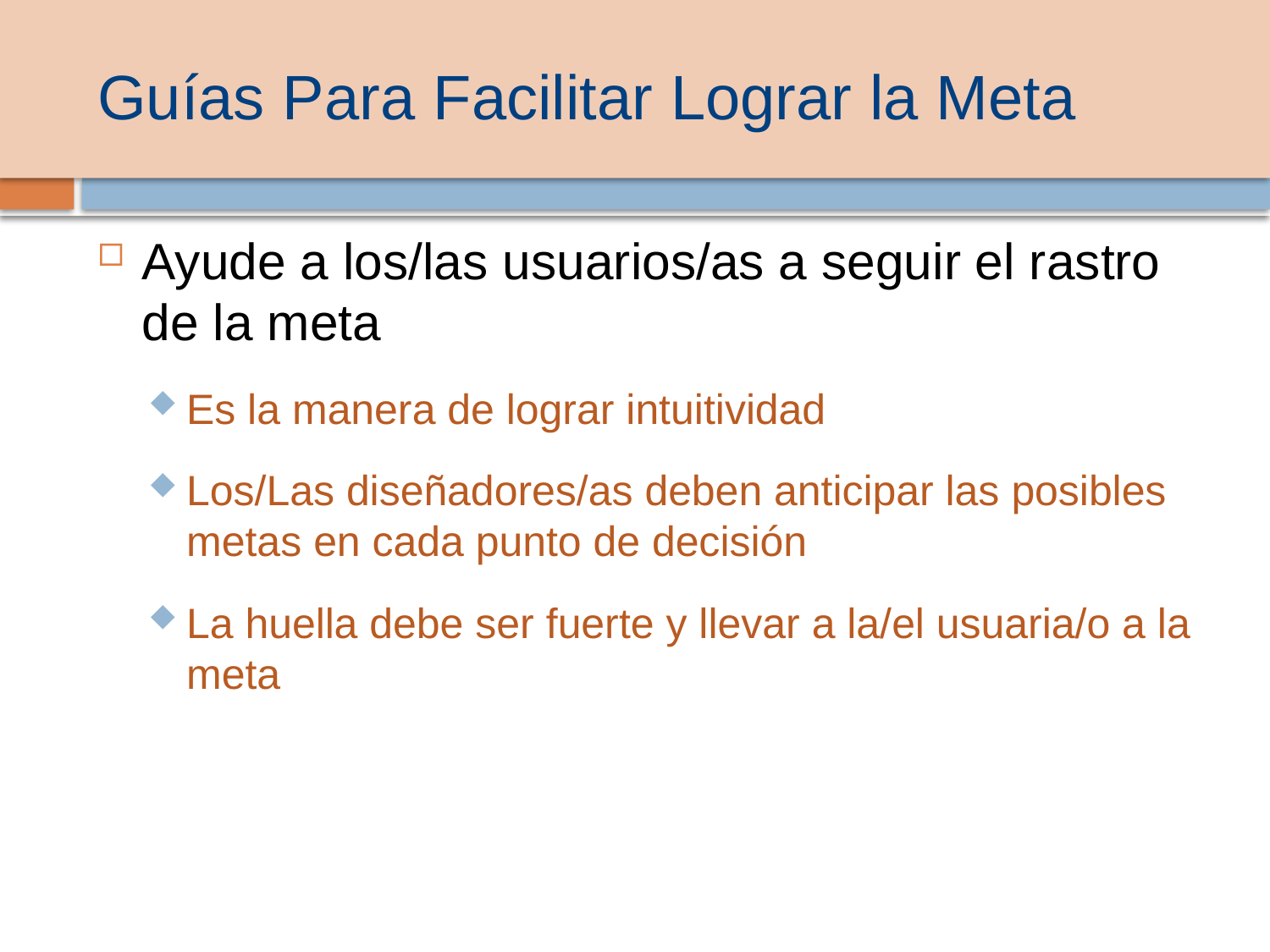

# Guías Para Facilitar Lograr la Meta
Ayude a los/las usuarios/as a seguir el rastro de la meta
Es la manera de lograr intuitividad
Los/Las diseñadores/as deben anticipar las posibles metas en cada punto de decisión
La huella debe ser fuerte y llevar a la/el usuaria/o a la meta